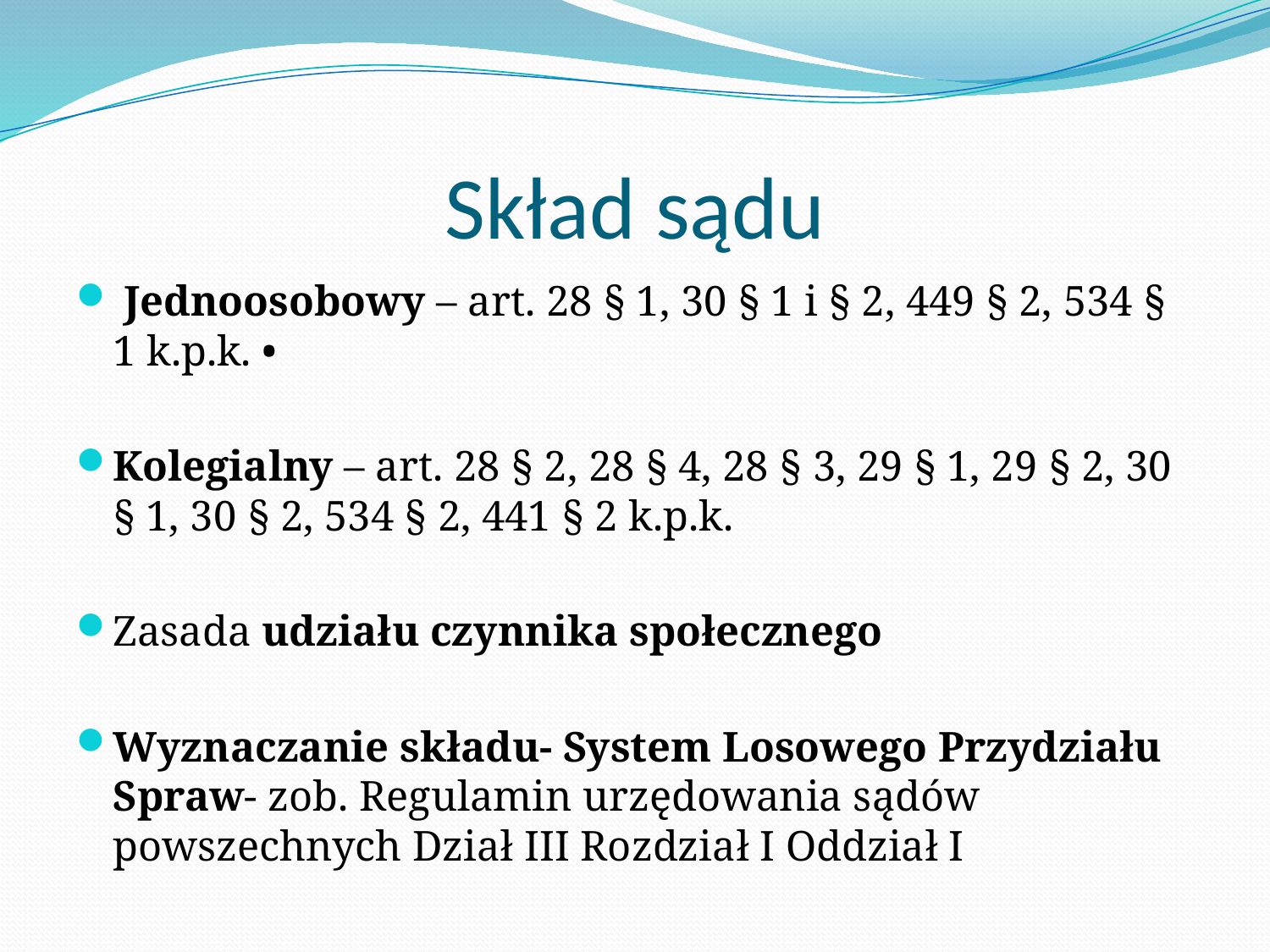

# Skład sądu
 Jednoosobowy – art. 28 § 1, 30 § 1 i § 2, 449 § 2, 534 § 1 k.p.k. •

Kolegialny – art. 28 § 2, 28 § 4, 28 § 3, 29 § 1, 29 § 2, 30 § 1, 30 § 2, 534 § 2, 441 § 2 k.p.k.

Zasada udziału czynnika społecznego

Wyznaczanie składu- System Losowego Przydziału Spraw- zob. Regulamin urzędowania sądów powszechnych Dział III Rozdział I Oddział I